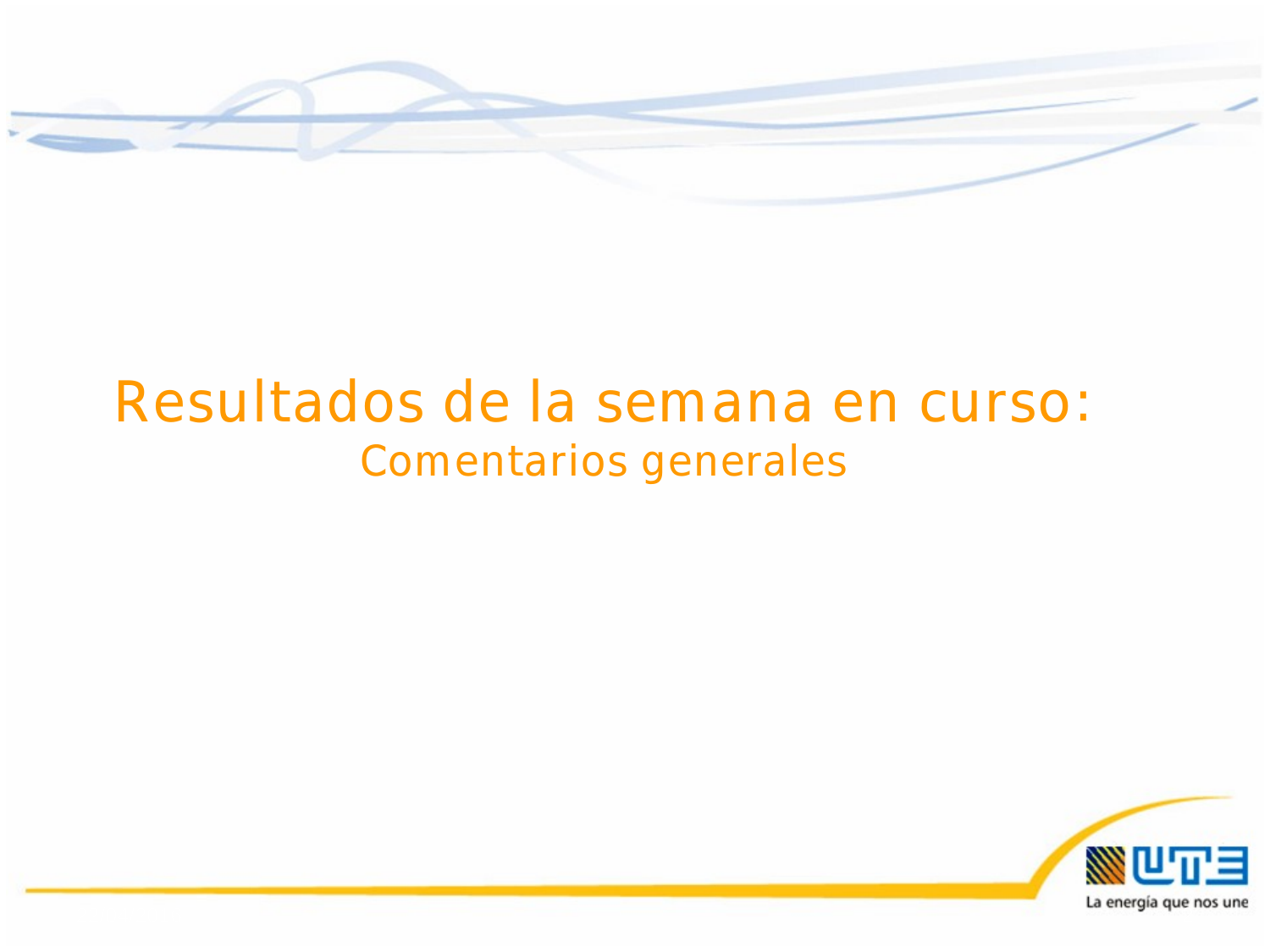

Resultados de la semana en curso:
Comentarios generales
22/04/2016
2
2